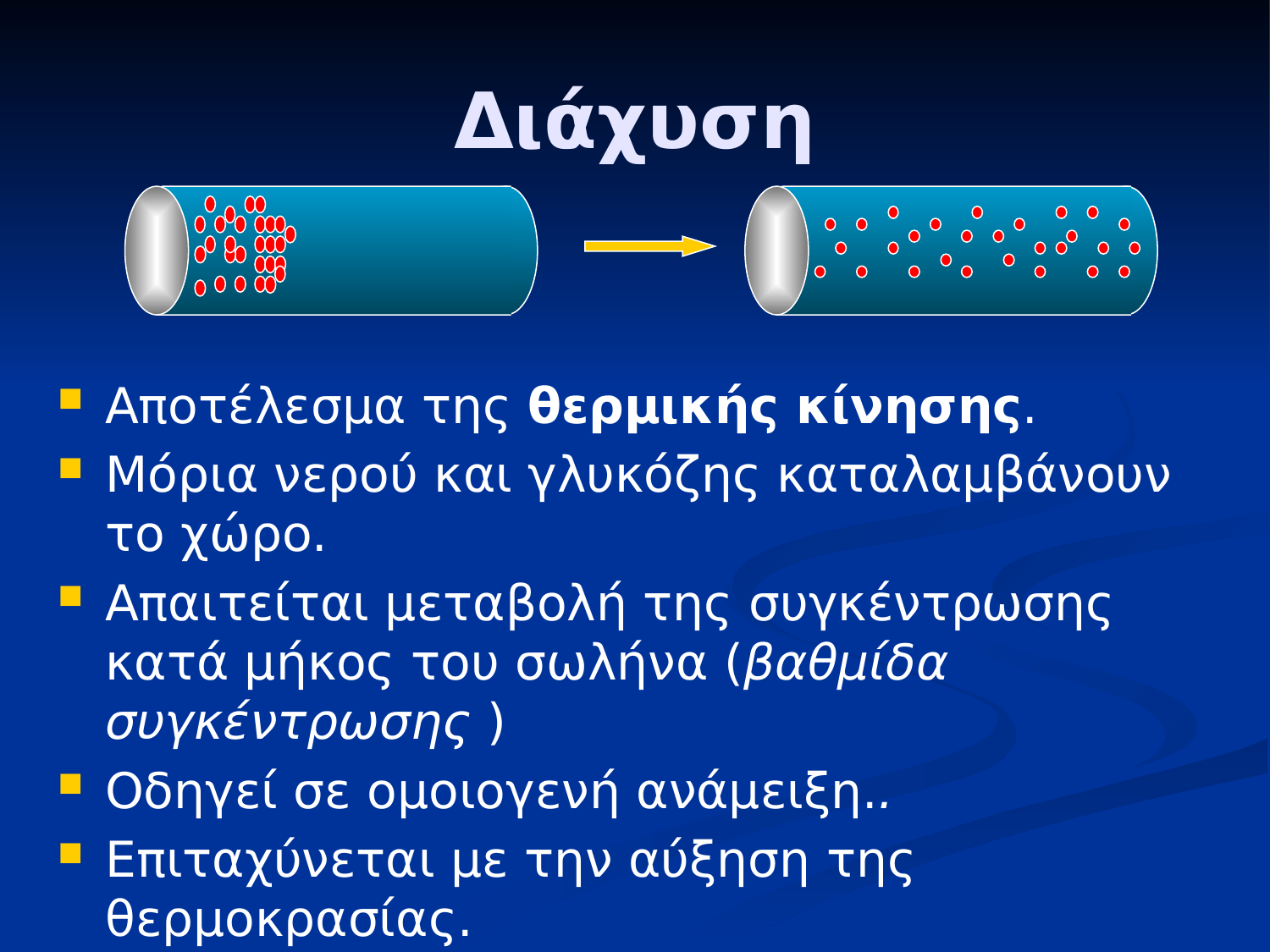

# Διάχυση

Αποτέλεσμα της θερμικής κίνησης.
Μόρια νερού και γλυκόζης καταλαμβάνουν το χώρο.
Απαιτείται μεταβολή της συγκέντρωσης κατά μήκος του σωλήνα (βαθμίδα συγκέντρωσης )
Οδηγεί σε ομοιογενή ανάμειξη..
Επιταχύνεται με την αύξηση της θερμοκρασίας.